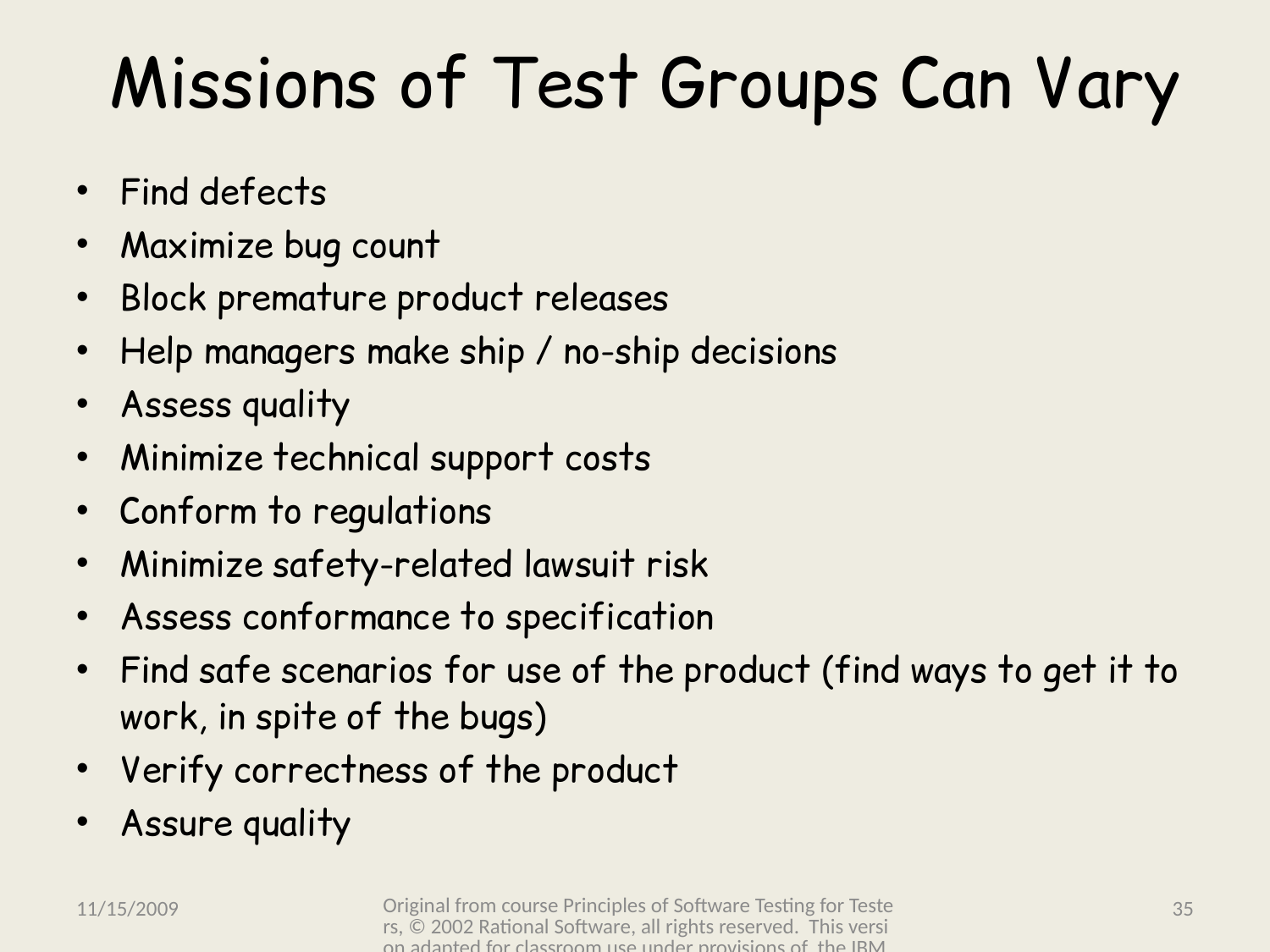

# Missions of Test Groups Can Vary
Find defects
Maximize bug count
Block premature product releases
Help managers make ship / no-ship decisions
Assess quality
Minimize technical support costs
Conform to regulations
Minimize safety-related lawsuit risk
Assess conformance to specification
Find safe scenarios for use of the product (find ways to get it to work, in spite of the bugs)
Verify correctness of the product
Assure quality
Original from course Principles of Software Testing for Testers, © 2002 Rational Software, all rights reserved.  This version adapted for classroom use under provisions of  the IBM Academic Initiative.
11/15/2009
35